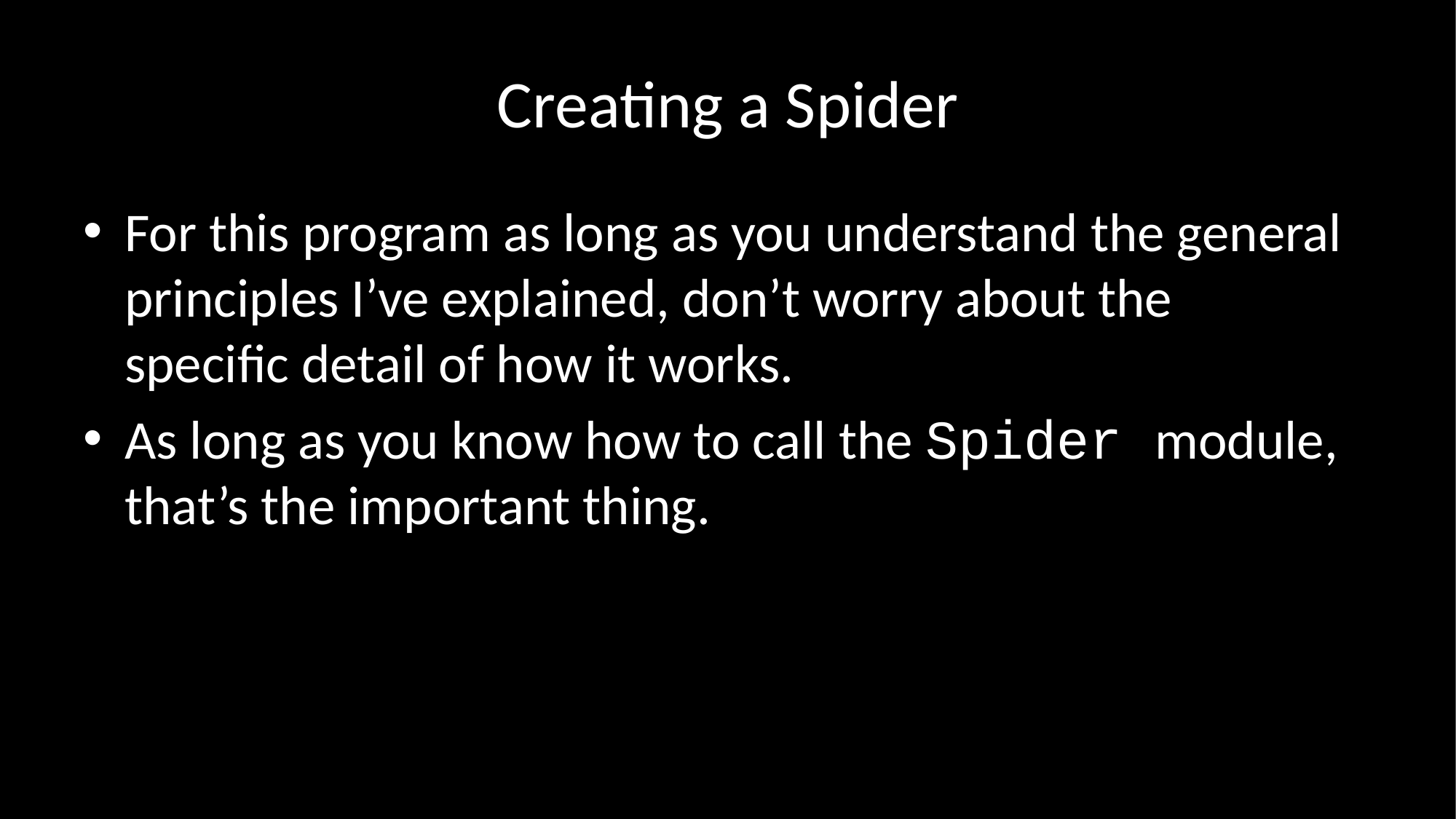

# Creating a Spider
For this program as long as you understand the general principles I’ve explained, don’t worry about the specific detail of how it works.
As long as you know how to call the Spider module, that’s the important thing.